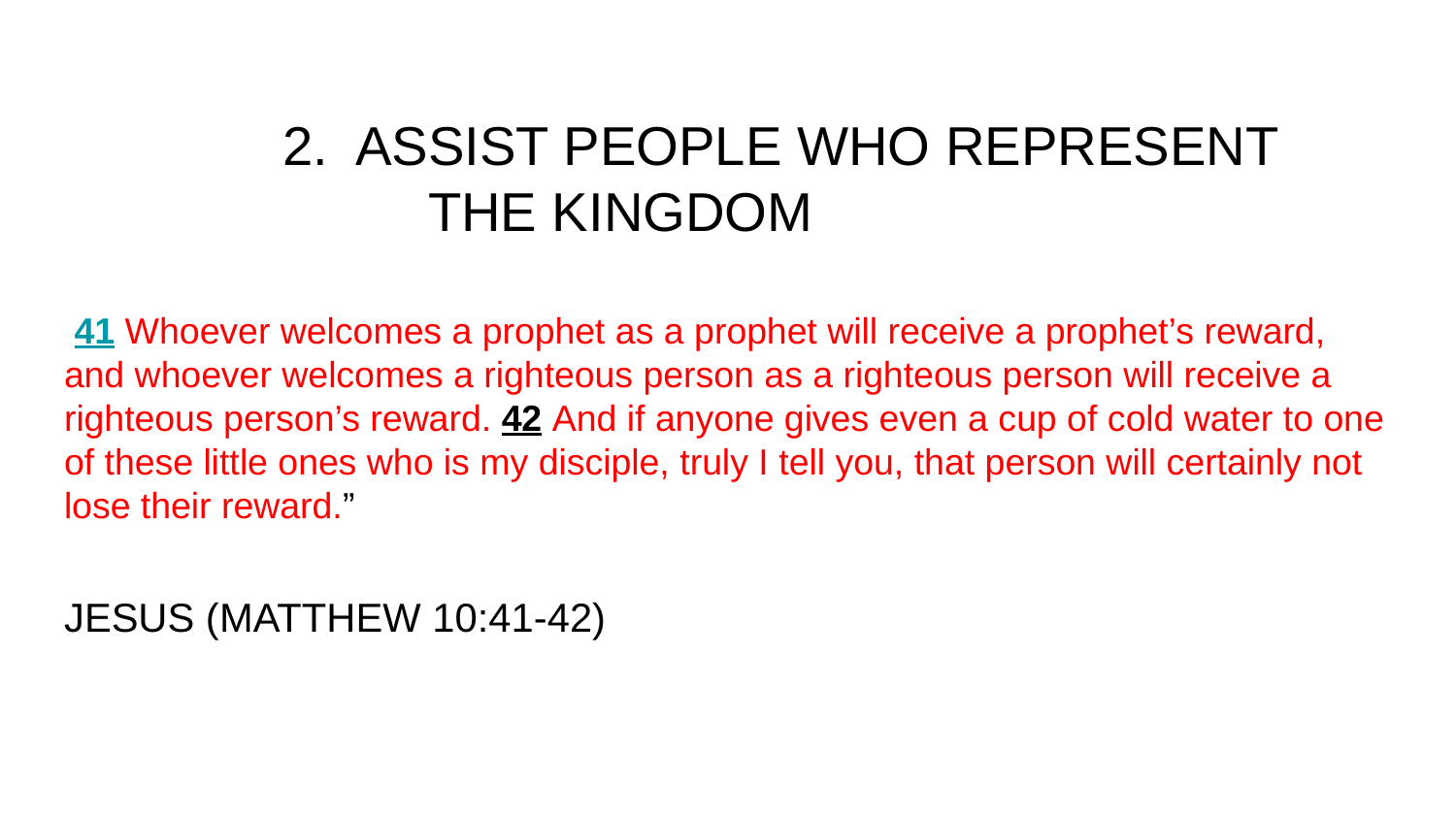

# 2.  ASSIST PEOPLE WHO REPRESENT
		THE KINGDOM

 41 Whoever welcomes a prophet as a prophet will receive a prophet’s reward, and whoever welcomes a righteous person as a righteous person will receive a righteous person’s reward. 42 And if anyone gives even a cup of cold water to one of these little ones who is my disciple, truly I tell you, that person will certainly not lose their reward.”

JESUS (MATTHEW 10:41-42)